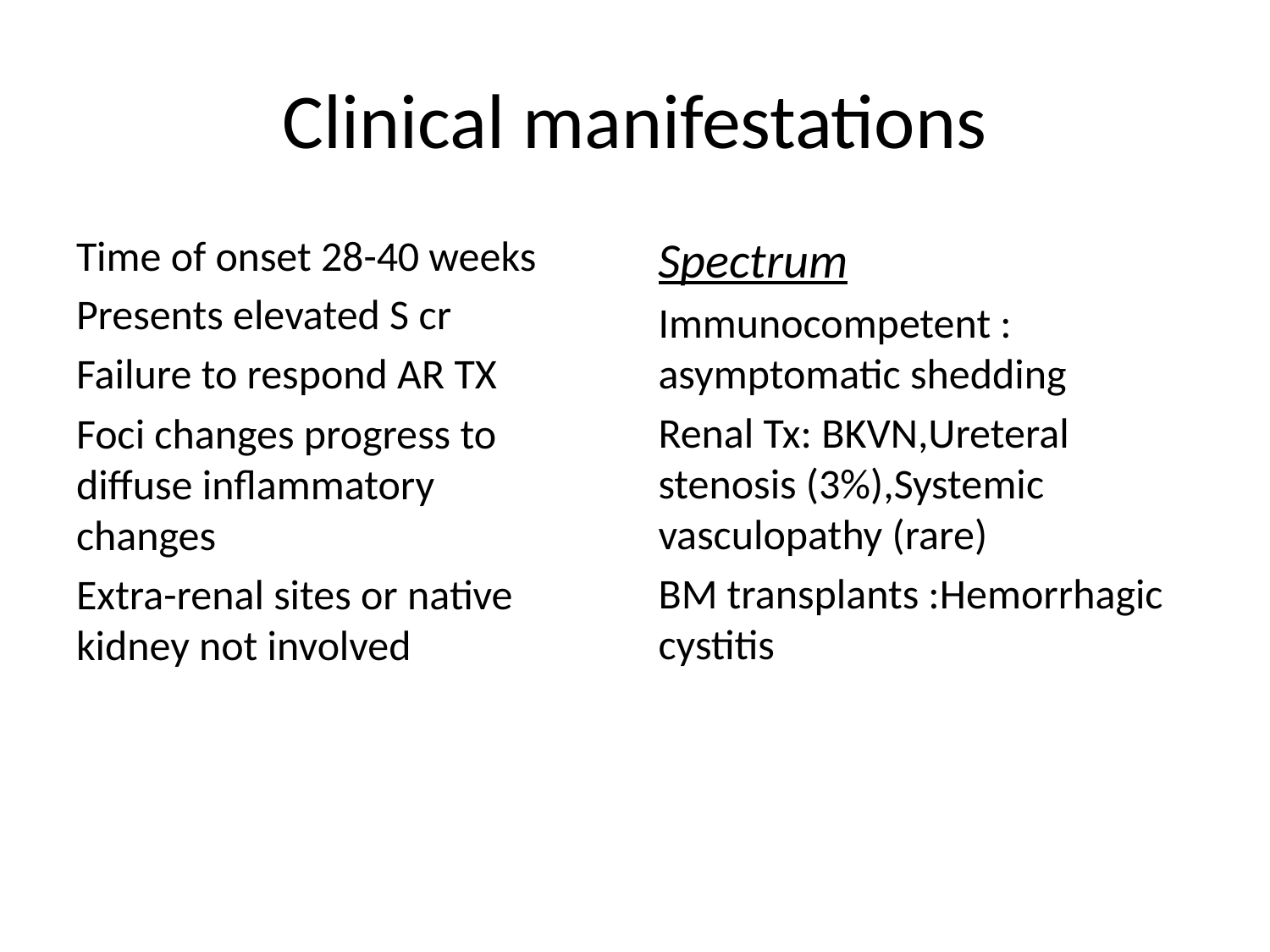

# Clinical manifestations
Time of onset 28-40 weeks
Presents elevated S cr
Failure to respond AR TX
Foci changes progress to diffuse inflammatory changes
Extra-renal sites or native kidney not involved
Spectrum
Immunocompetent : asymptomatic shedding
Renal Tx: BKVN,Ureteral stenosis (3%),Systemic vasculopathy (rare)
BM transplants :Hemorrhagic cystitis